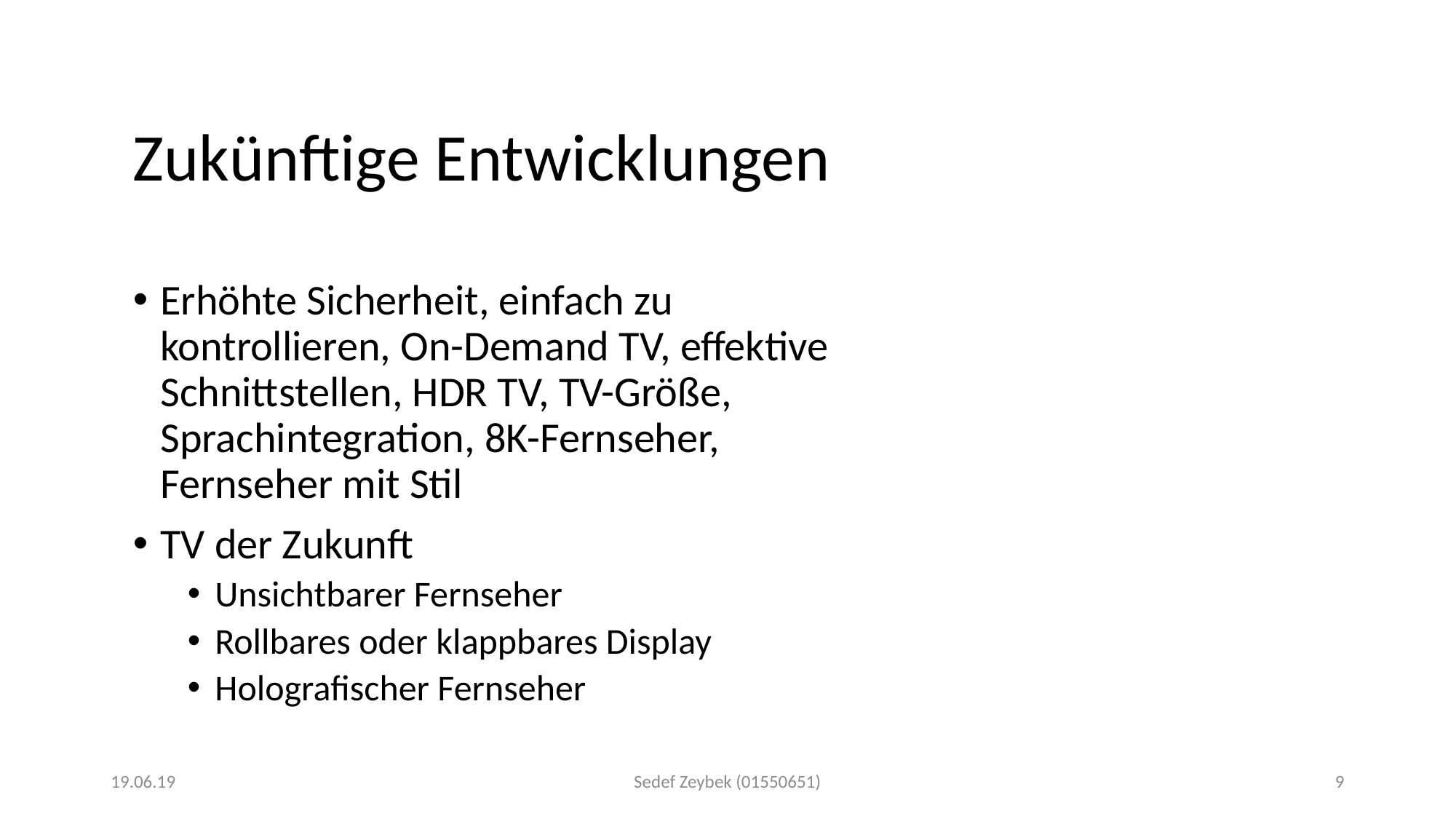

# Zukünftige Entwicklungen
Erhöhte Sicherheit, einfach zu kontrollieren, On-Demand TV, effektive Schnittstellen, HDR TV, TV-Größe, Sprachintegration, 8K-Fernseher, Fernseher mit Stil
TV der Zukunft
Unsichtbarer Fernseher
Rollbares oder klappbares Display
Holografischer Fernseher

19.06.19
Sedef Zeybek (01550651)
9